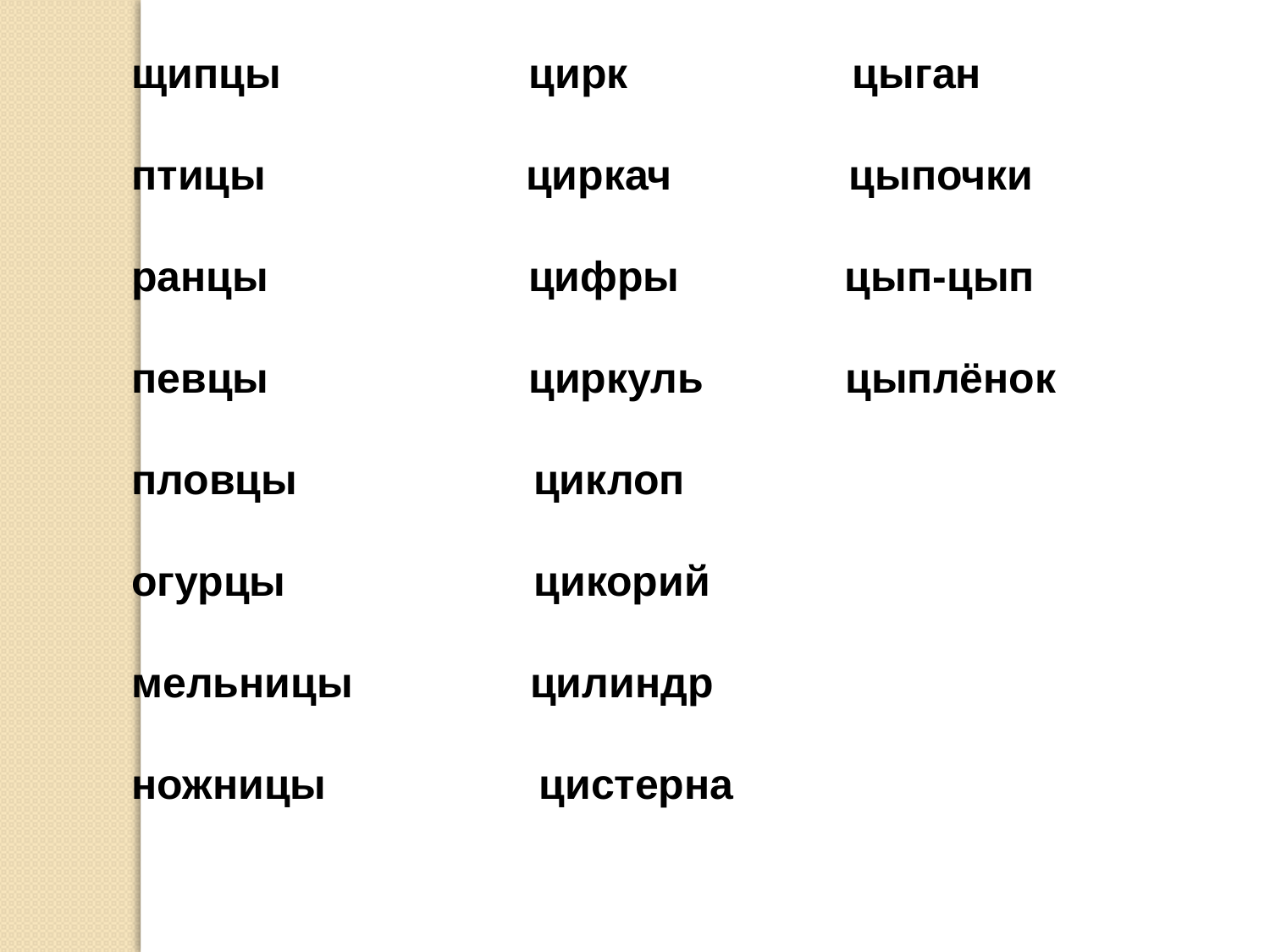

щипцы                     цирк                   цыган

птицы                      циркач               цыпочки

ранцы                      цифры              цып-цып

певцы                      циркуль            цыплёнок

пловцы                    циклоп

огурцы                     цикорий

мельницы               цилиндр

ножницы                  цистерна